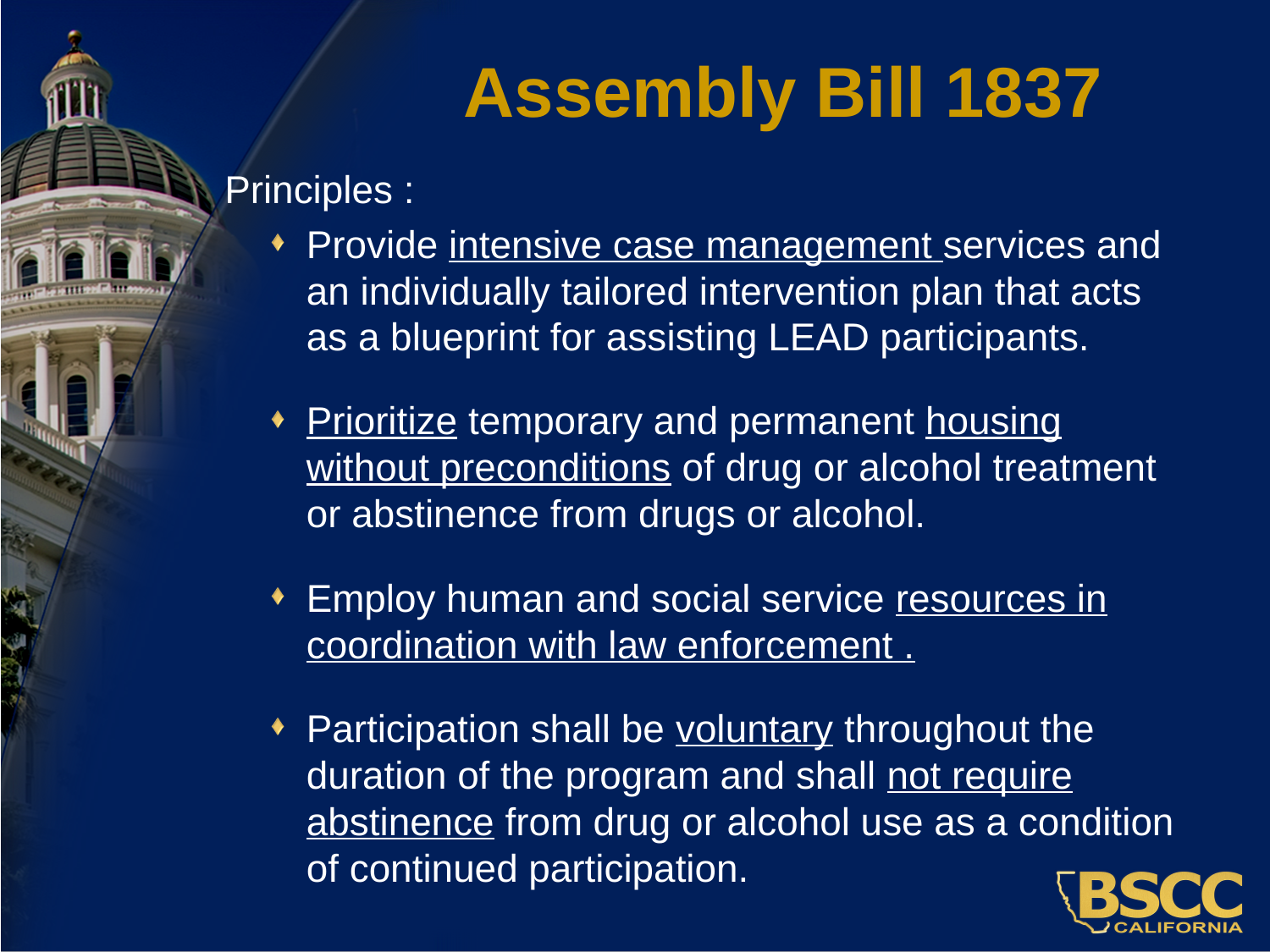

# Introduction Assembly Bill 1837
  Principles :
Provide intensive case management services and an individually tailored intervention plan that acts as a blueprint for assisting LEAD participants.

Prioritize temporary and permanent housing without preconditions of drug or alcohol treatment or abstinence from drugs or alcohol.

Employ human and social service resources in coordination with law enforcement .

Participation shall be voluntary throughout the duration of the program and shall not require abstinence from drug or alcohol use as a condition of continued participation.